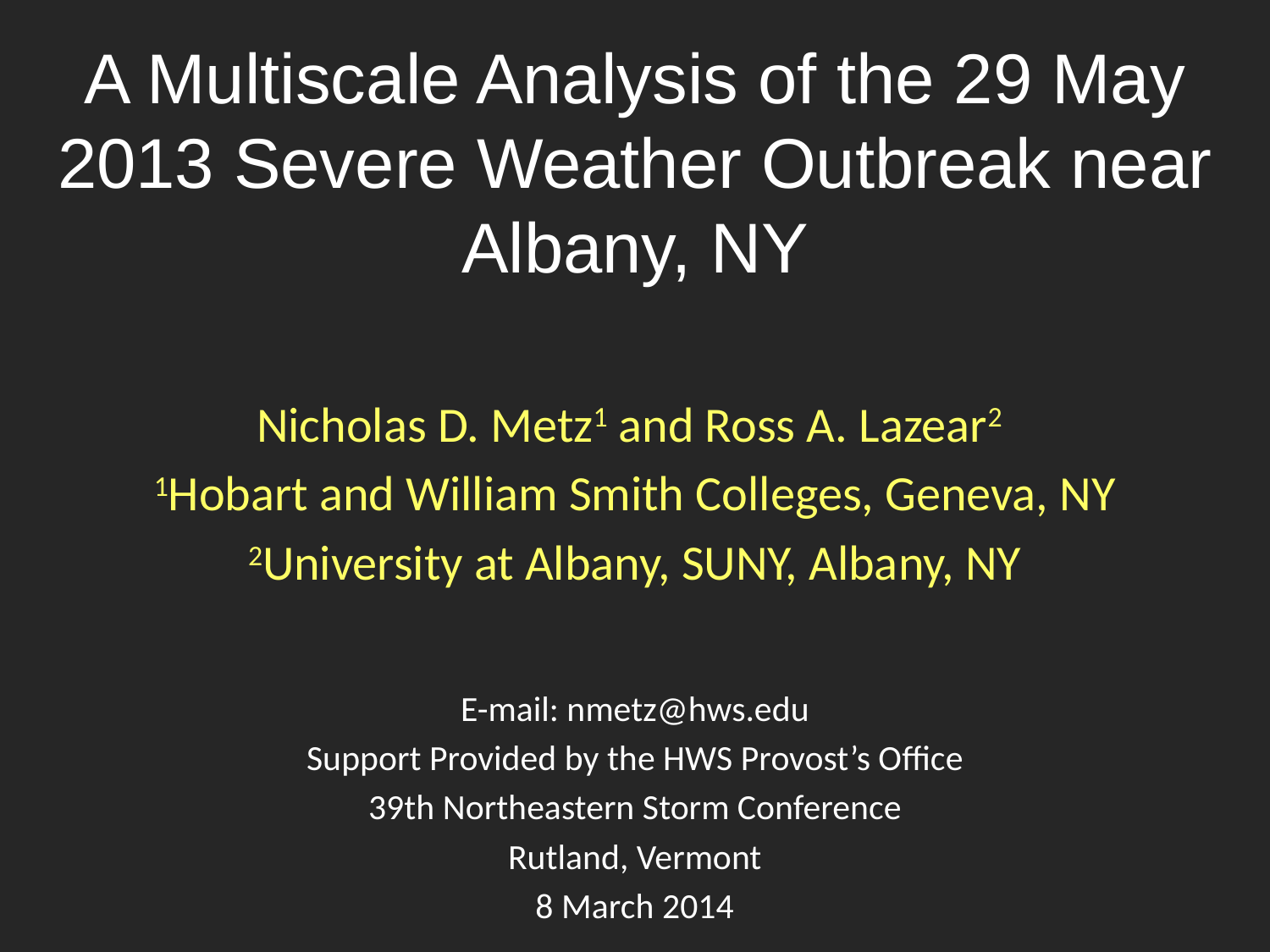

# A Multiscale Analysis of the 29 May 2013 Severe Weather Outbreak near Albany, NY

Nicholas D. Metz1 and Ross A. Lazear2
1Hobart and William Smith Colleges, Geneva, NY
2University at Albany, SUNY, Albany, NY

E-mail: nmetz@hws.edu
Support Provided by the HWS Provost’s Office
39th Northeastern Storm Conference
Rutland, Vermont
8 March 2014